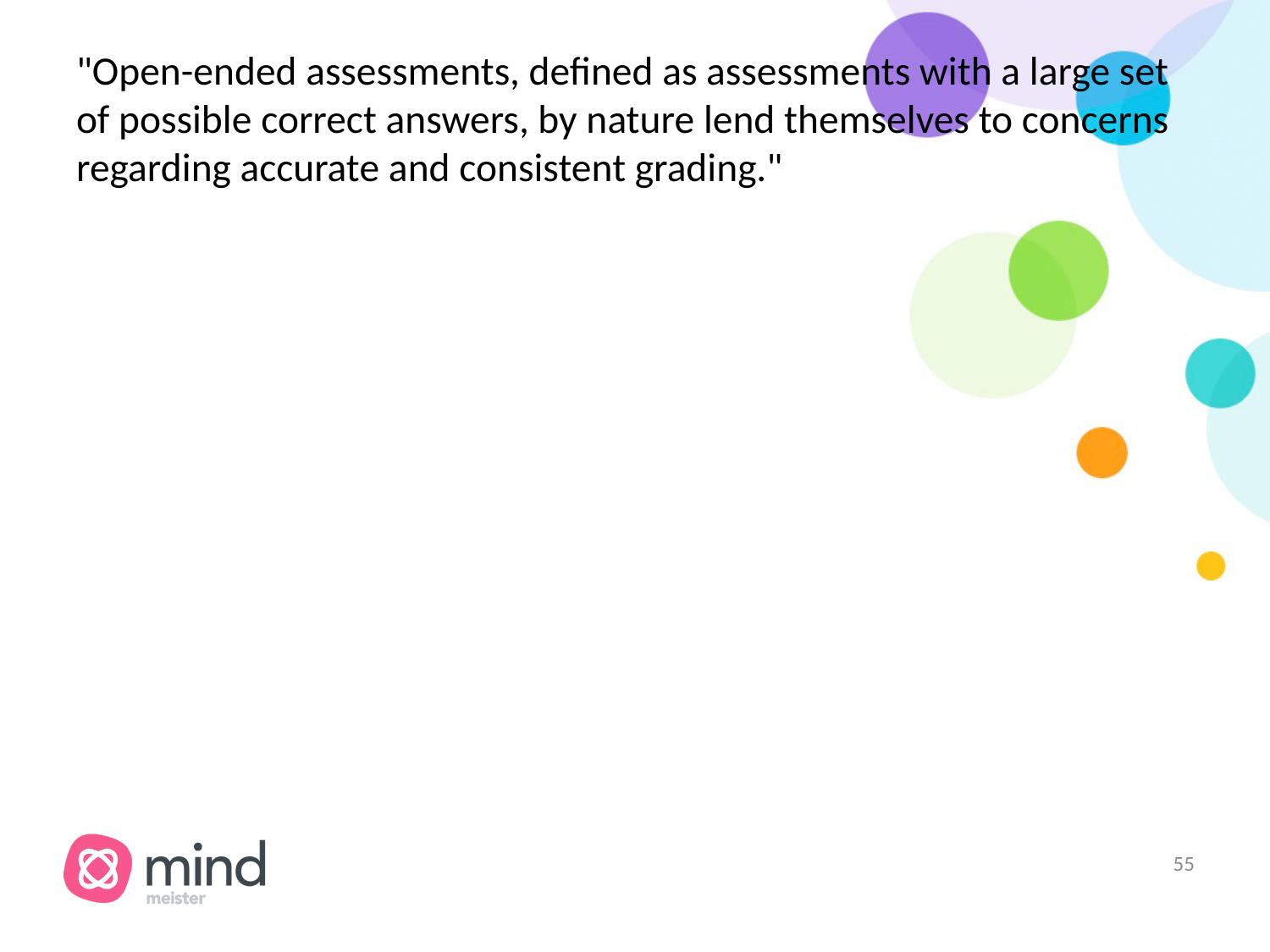

# "Open-ended assessments, defined as assessments with a large set of possible correct answers, by nature lend themselves to concerns regarding accurate and consistent grading."

55